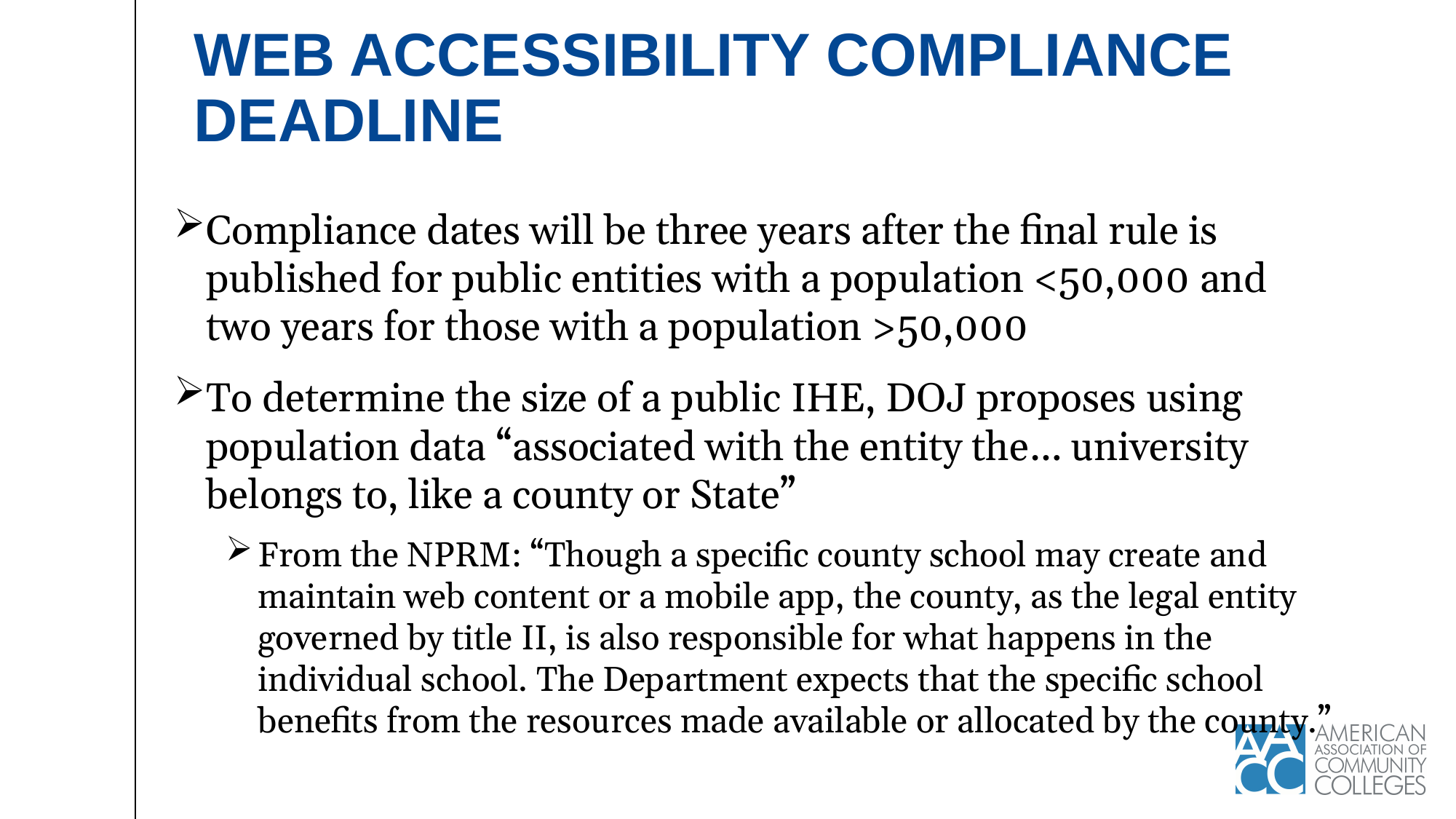

# Web accessibility compliance deadline
Compliance dates will be three years after the final rule is published for public entities with a population <50,000 and two years for those with a population >50,000
To determine the size of a public IHE, DOJ proposes using population data “associated with the entity the… university belongs to, like a county or State”
From the NPRM: “Though a specific county school may create and maintain web content or a mobile app, the county, as the legal entity governed by title II, is also responsible for what happens in the individual school. The Department expects that the specific school benefits from the resources made available or allocated by the county.”